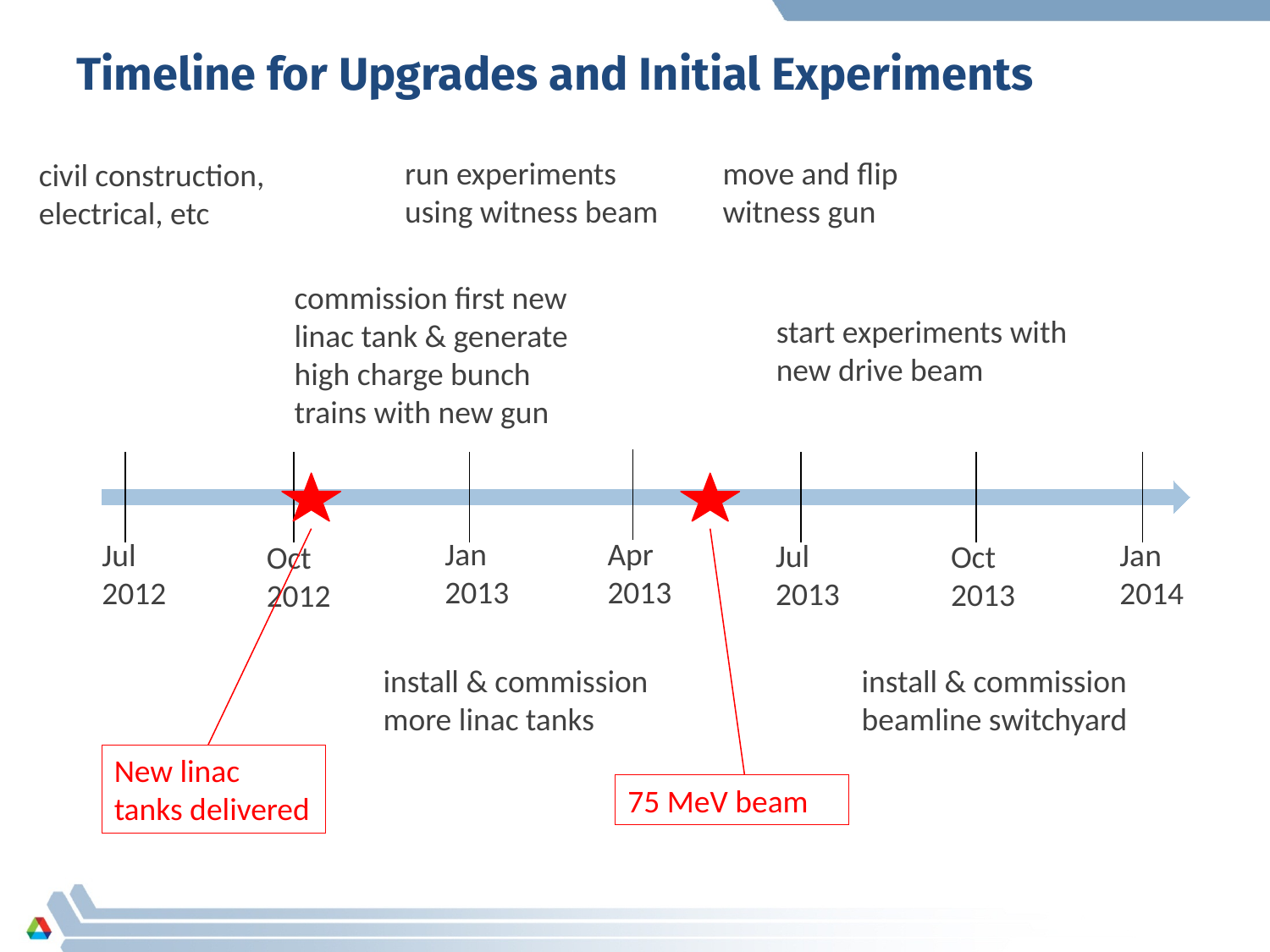

# Timeline for Upgrades and Initial Experiments

run experiments using witness beam
move and flip witness gun
civil construction, electrical, etc
commission first new linac tank & generate high charge bunch trains with new gun
start experiments with new drive beam

Jan
2013
Apr
2013
Jul
2012
Jan
2014
Jul
2013
Oct
2013
Oct
2012
install & commission more linac tanks
install & commission beamline switchyard
New linac tanks delivered
75 MeV beam